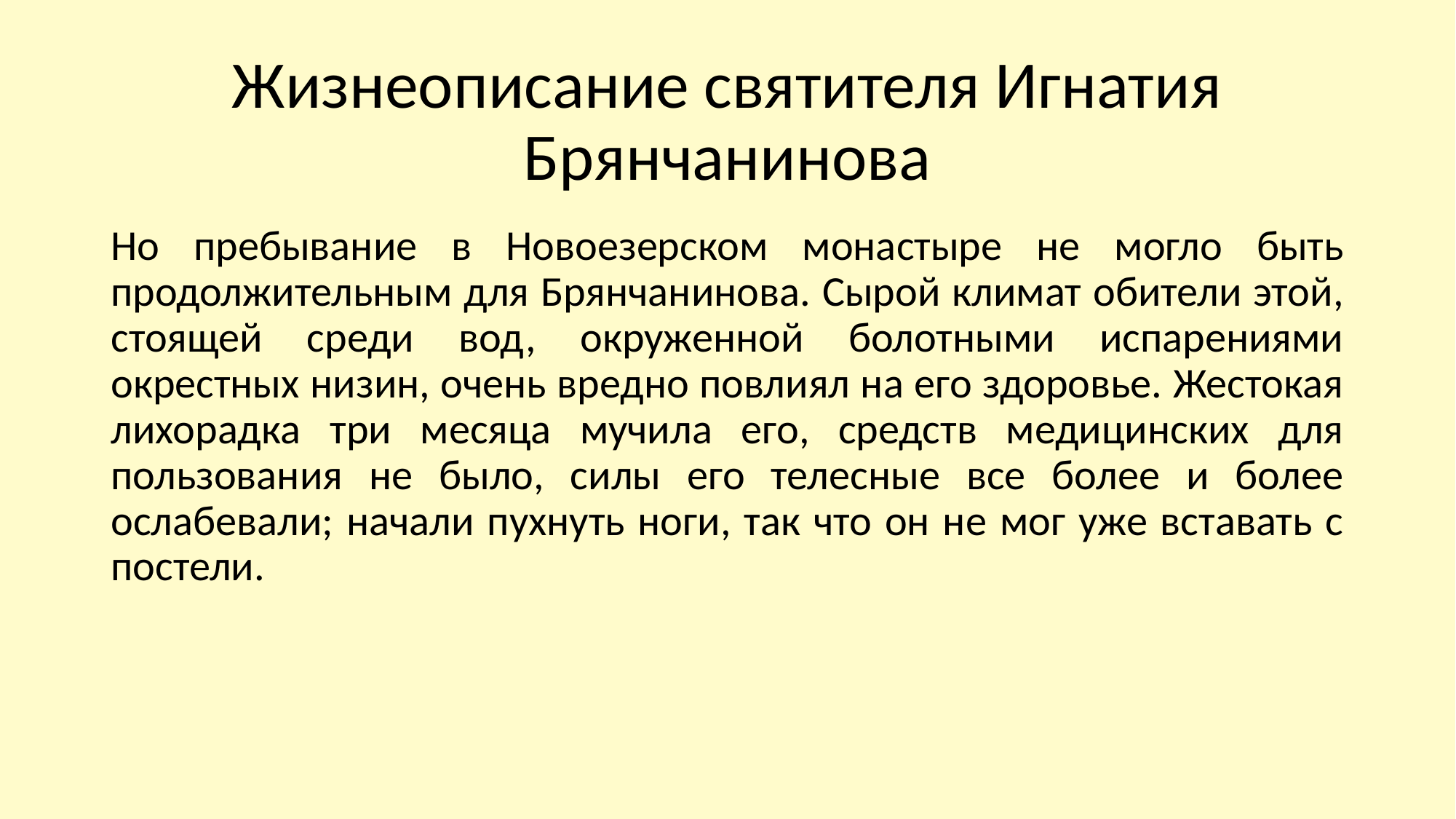

# Жизнеописание святителя Игнатия Брянчанинова
Но пребывание в Новоезерском монастыре не могло быть продолжительным для Брянчанинова. Сырой климат обители этой, стоящей среди вод, окруженной болотными испарениями окрестных низин, очень вредно повлиял на его здоровье. Жестокая лихорадка три месяца мучила его, средств медицинских для пользования не было, силы его телесные все более и более ослабевали; начали пухнуть ноги, так что он не мог уже вставать с постели.